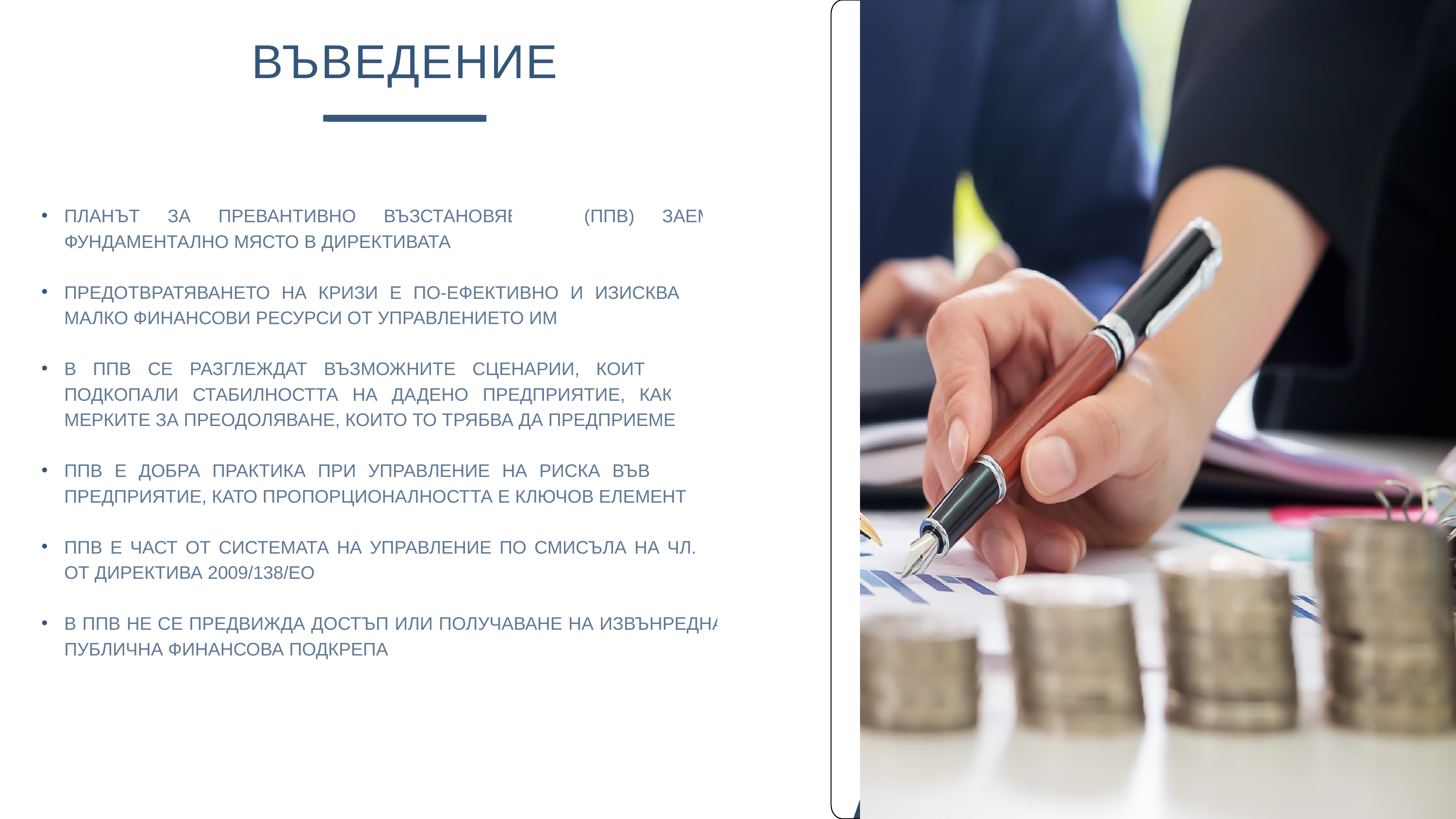

ВЪВЕДЕНИЕ

Планът за превантивно възстановяване (ППВ) заема фундаментално място в Директивата

Предотвратяването на кризи е по-ефективно и изисква по-малко финансови ресурси от управлението им

в ппв се разглеждат възможните сценарии, които биха подкопали стабилността на дадено предприятие, както и мерките за преодоляване, които то трябва да предприеме

Ппв е добра практика при управление на риска във всяко предприятие, като пропорционалността е ключов елемент

Ппв е Част от системата на управление по смисъла на чл. 41 от Директива 2009/138/ЕО

В ппв не се предвижда достъп или получаване на извънредна публична финансова подкрепа